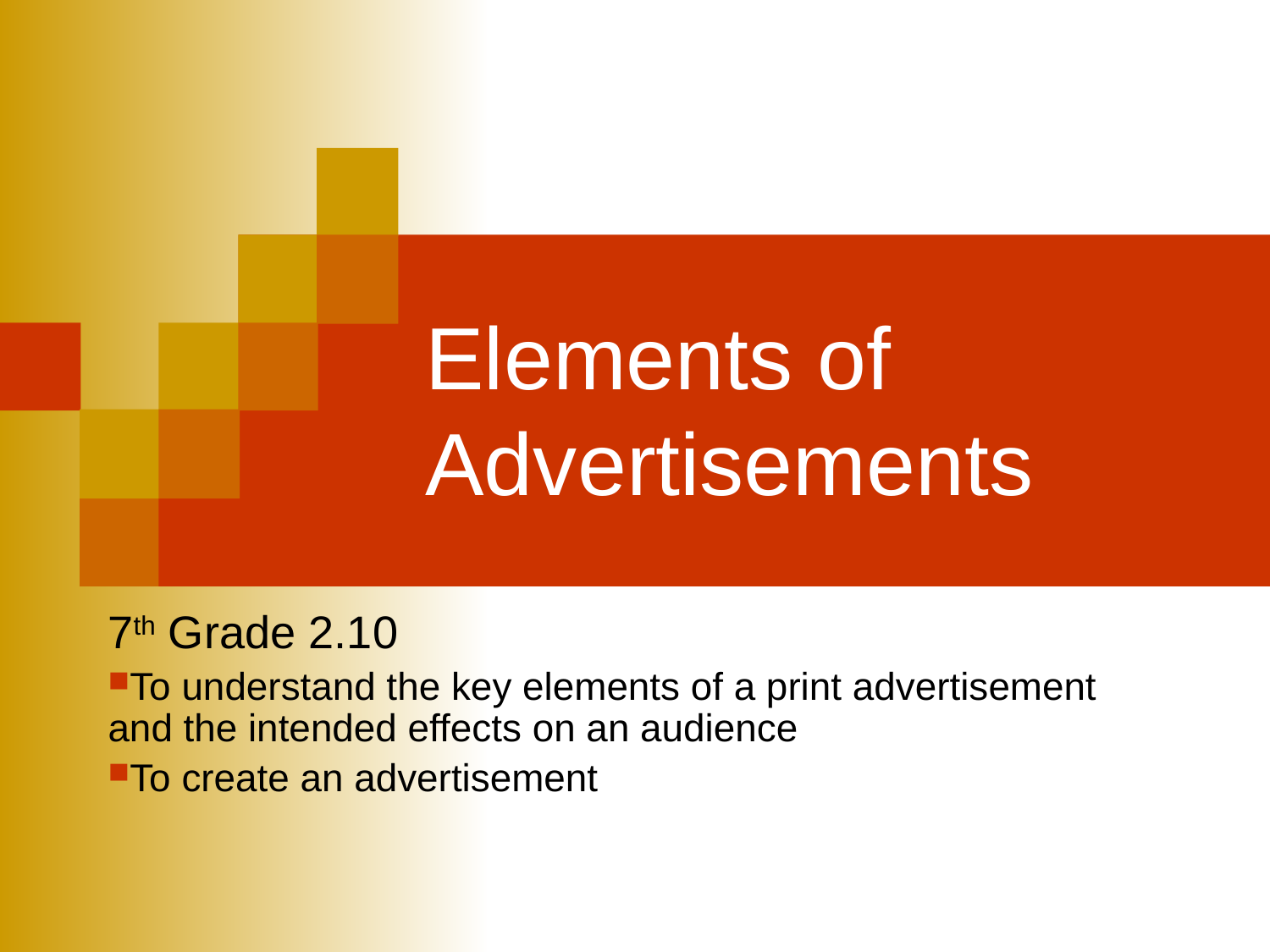

# Elements of Advertisements
7th Grade 2.10
To understand the key elements of a print advertisement and the intended effects on an audience
To create an advertisement